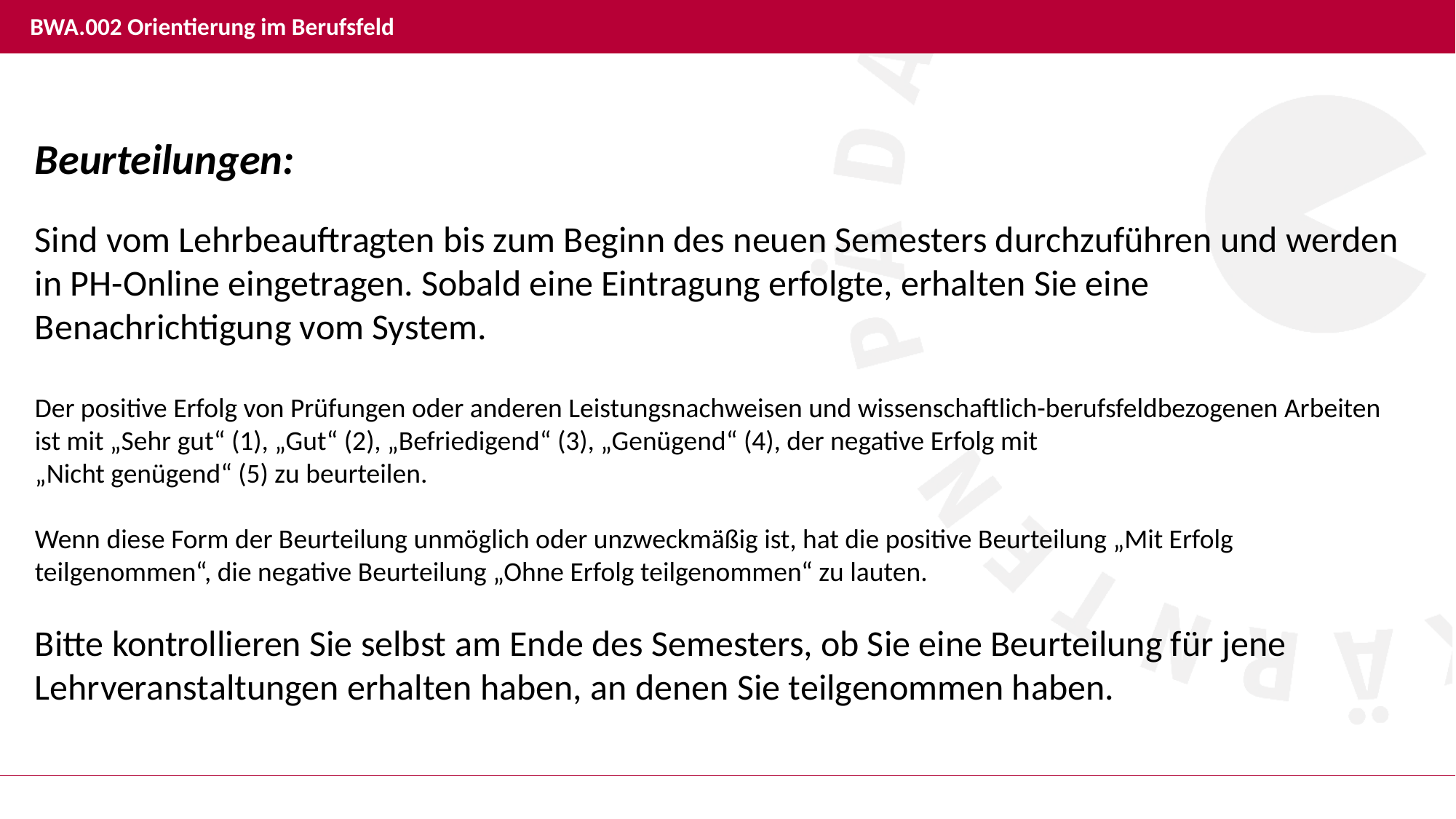

# BWA.002 Orientierung im Berufsfeld

Beurteilungen:

Sind vom Lehrbeauftragten bis zum Beginn des neuen Semesters durchzuführen und werden in PH-Online eingetragen. Sobald eine Eintragung erfolgte, erhalten Sie eine Benachrichtigung vom System.

Der positive Erfolg von Prüfungen oder anderen Leistungsnachweisen und wissenschaftlich-berufsfeldbezogenen Arbeiten ist mit „Sehr gut“ (1), „Gut“ (2), „Befriedigend“ (3), „Genügend“ (4), der negative Erfolg mit
„Nicht genügend“ (5) zu beurteilen.

Wenn diese Form der Beurteilung unmöglich oder unzweckmäßig ist, hat die positive Beurteilung „Mit Erfolg
teilgenommen“, die negative Beurteilung „Ohne Erfolg teilgenommen“ zu lauten.

Bitte kontrollieren Sie selbst am Ende des Semesters, ob Sie eine Beurteilung für jene Lehrveranstaltungen erhalten haben, an denen Sie teilgenommen haben.